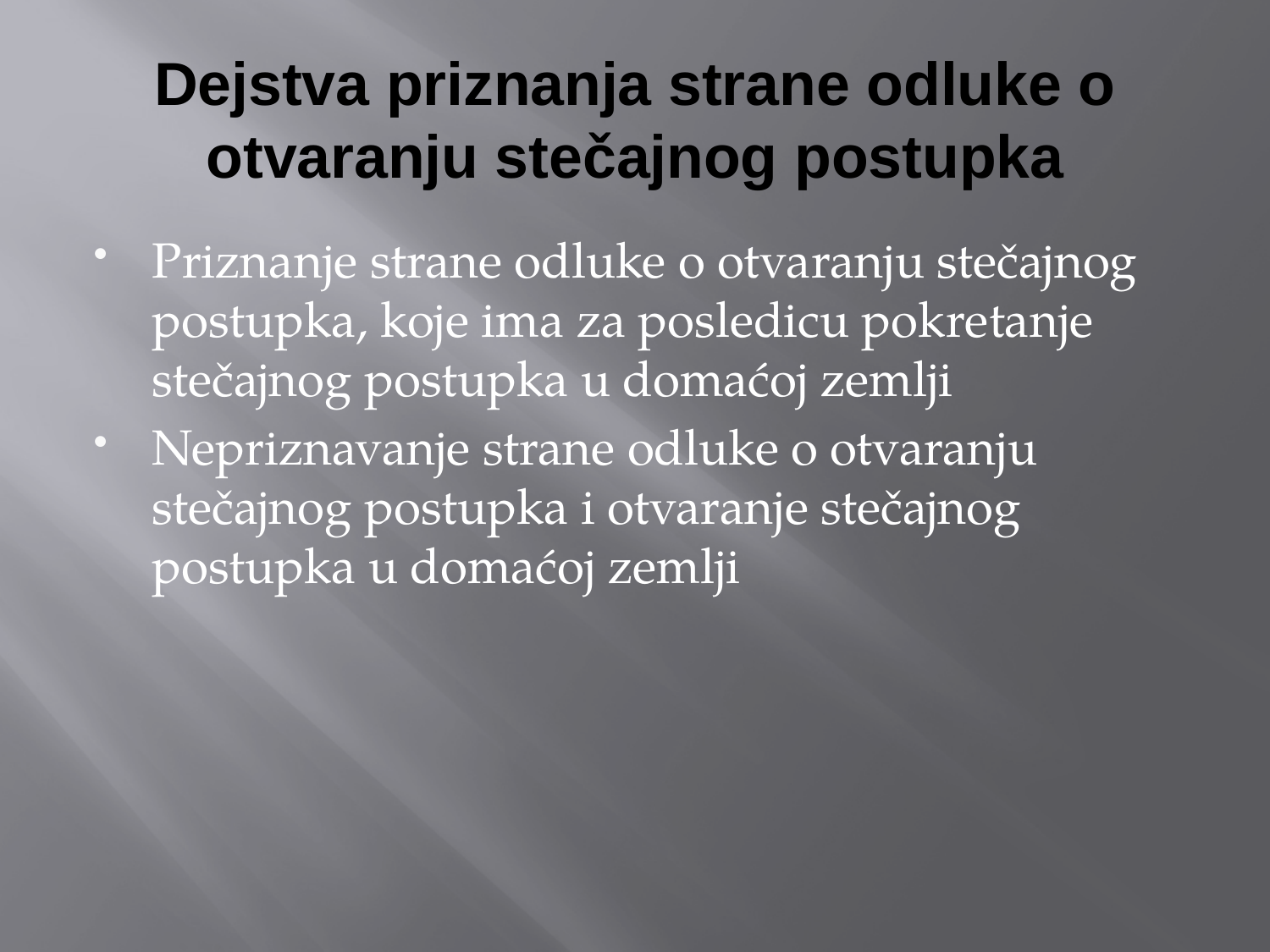

# Dejstva priznanja strane odluke o otvaranju stečajnog postupka
Priznanje strane odluke o otvaranju stečajnog postupka, koje ima za posledicu pokretanje stečajnog postupka u domaćoj zemlji
Nepriznavanje strane odluke o otvaranju stečajnog postupka i otvaranje stečajnog postupka u domaćoj zemlji